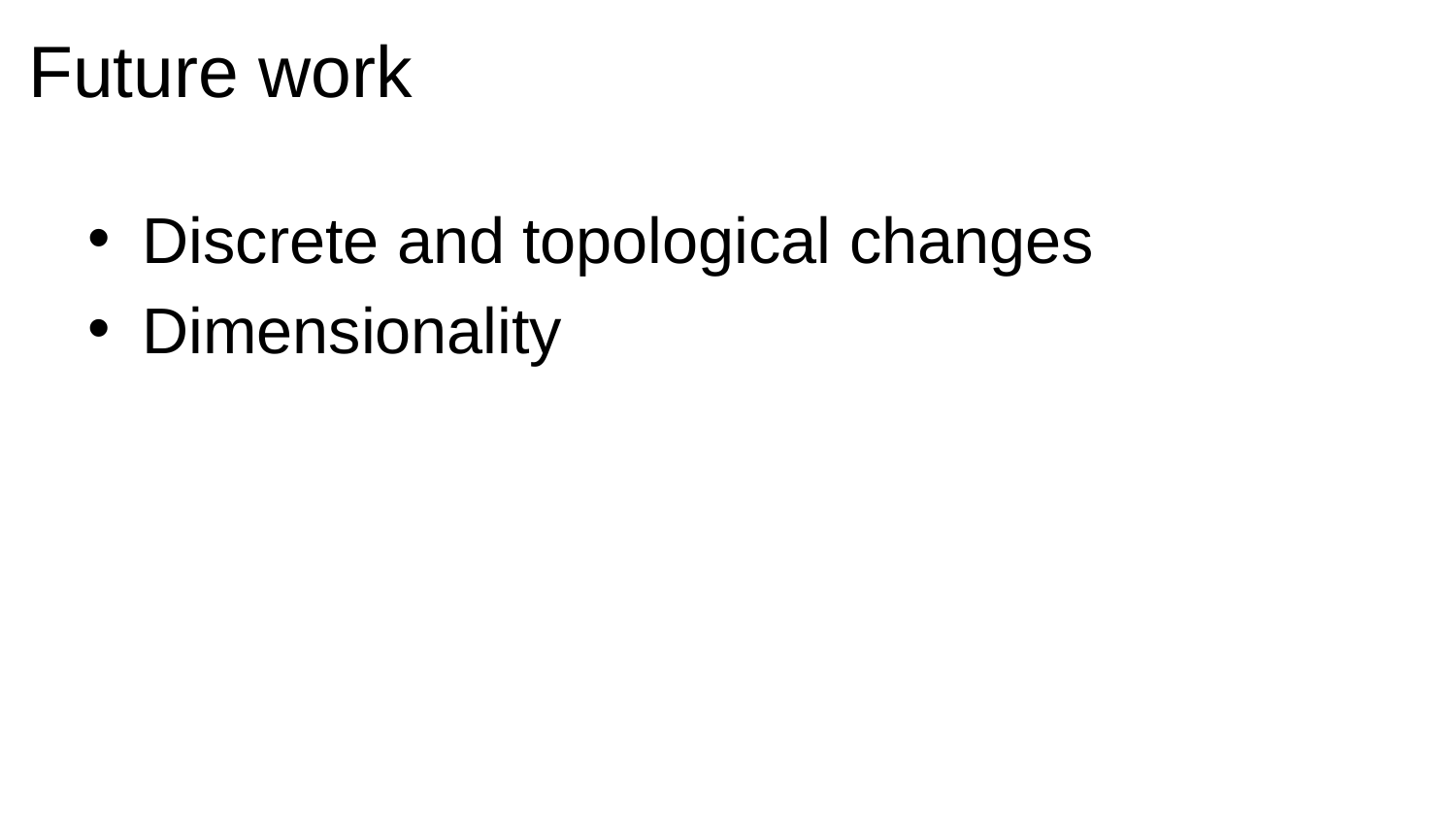

# Future work
Discrete and topological changes
Dimensionality